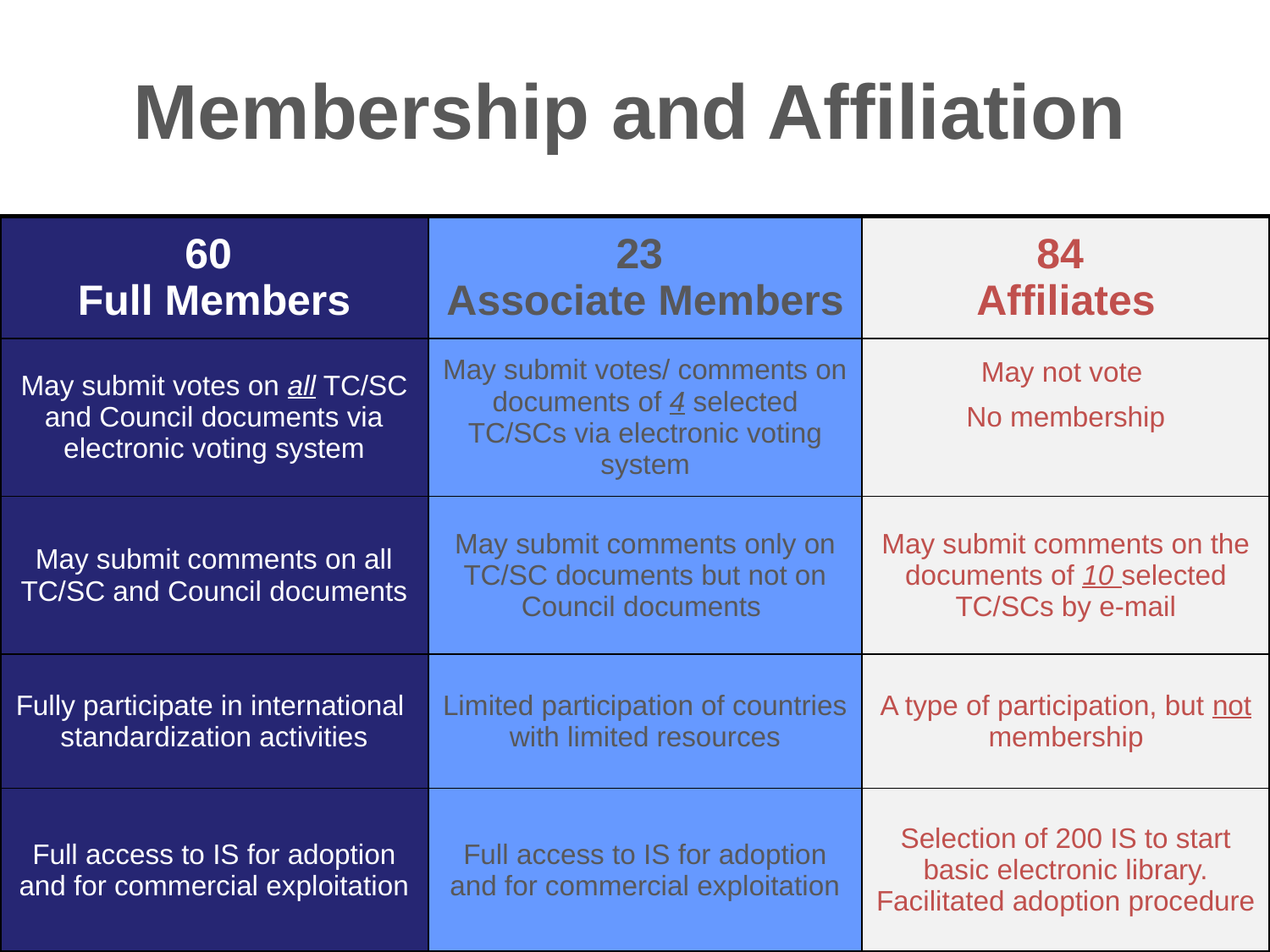

# Membership and Affiliation

| 60 Full Members | 23 Associate Members | 84 Affiliates |
| --- | --- | --- |
| May submit votes on all TC/SC and Council documents via electronic voting system | May submit votes/ comments on documents of 4 selected TC/SCs via electronic voting system | May not vote No membership |
| May submit comments on all TC/SC and Council documents | May submit comments only on TC/SC documents but not on Council documents | May submit comments on the documents of 10 selected TC/SCs by e-mail |
| Fully participate in international standardization activities | Limited participation of countries with limited resources | A type of participation, but not membership |
| Full access to IS for adoption and for commercial exploitation | Full access to IS for adoption and for commercial exploitation | Selection of 200 IS to start basic electronic library. Facilitated adoption procedure |
54